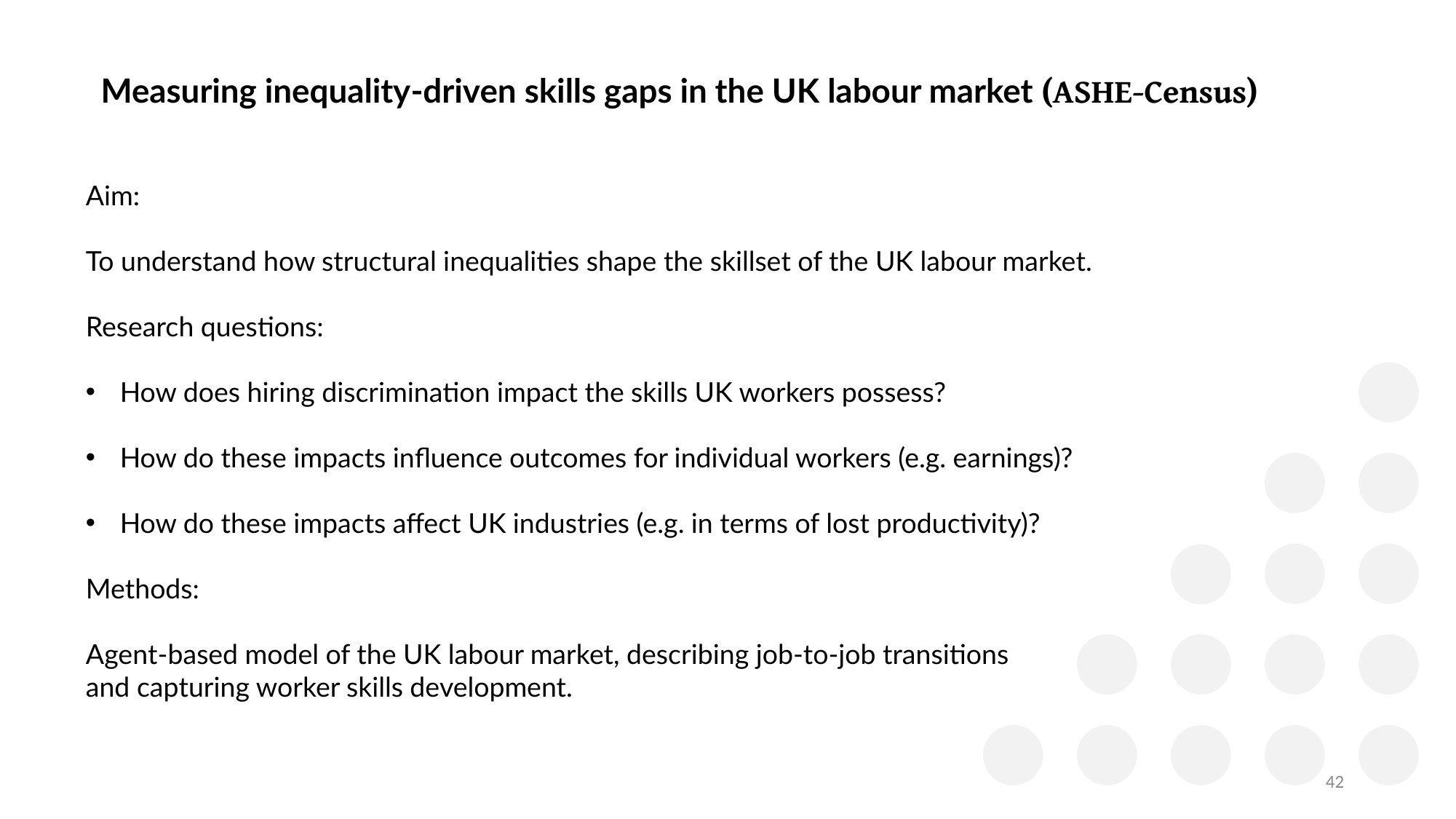

Measuring inequality-driven skills gaps in the UK labour market (ASHE-Census)

Aim:

To understand how structural inequalities shape the skillset of the UK labour market.

Research questions:

How does hiring discrimination impact the skills UK workers possess?

How do these impacts influence outcomes for individual workers (e.g. earnings)?

How do these impacts affect UK industries (e.g. in terms of lost productivity)?

Methods:

Agent-based model of the UK labour market, describing job-to-job transitions
and capturing worker skills development.

42